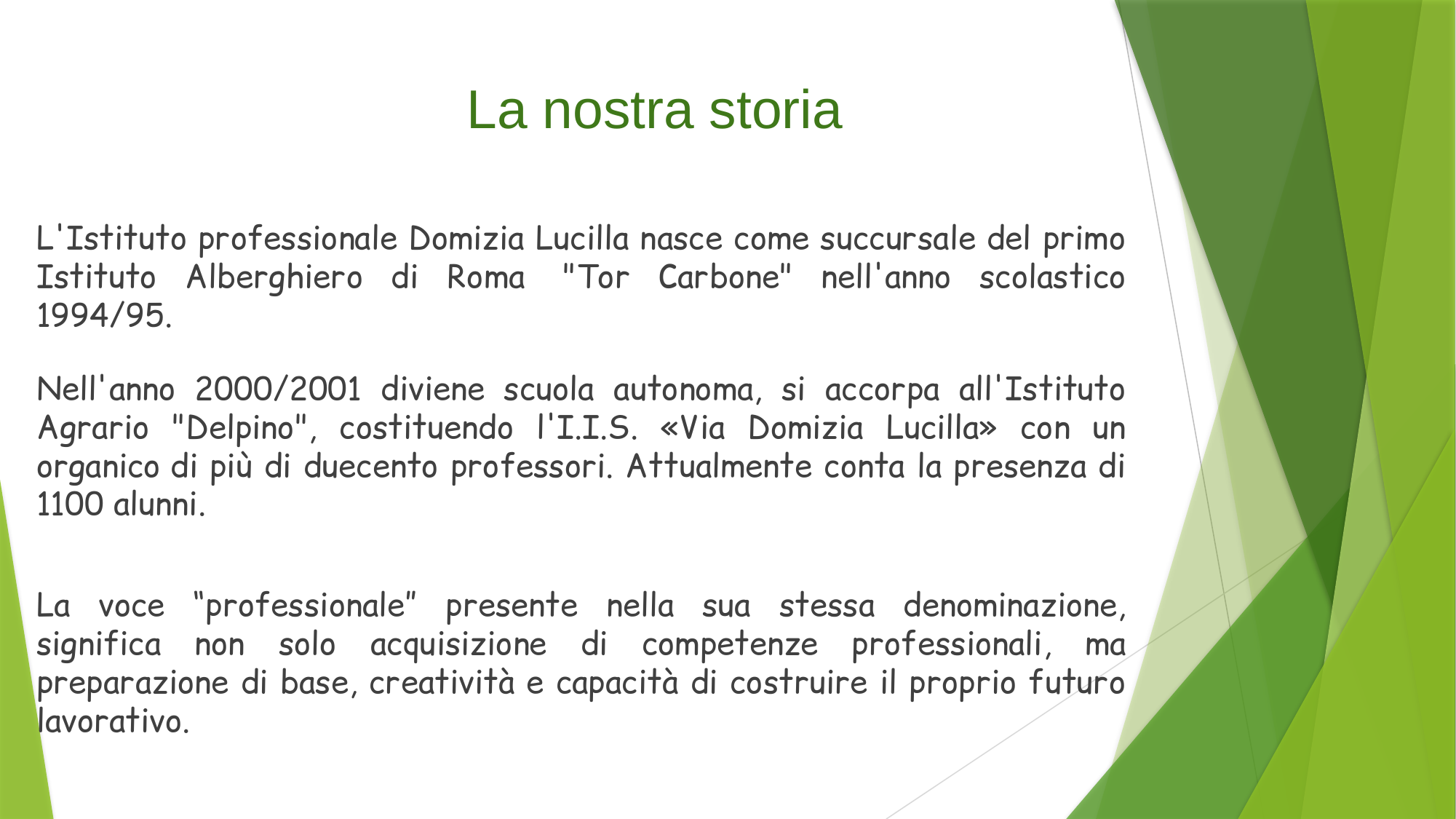

# La nostra storia

L'Istituto professionale Domizia Lucilla nasce come succursale del primo Istituto Alberghiero di Roma  "Tor Carbone" nell'anno scolastico 1994/95.

Nell'anno 2000/2001 diviene scuola autonoma, si accorpa all'Istituto Agrario "Delpino", costituendo l'I.I.S. «Via Domizia Lucilla» con un organico di più di duecento professori. Attualmente conta la presenza di 1100 alunni.

La voce “professionale” presente nella sua stessa denominazione, significa non solo acquisizione di competenze professionali, ma preparazione di base, creatività e capacità di costruire il proprio futuro lavorativo.